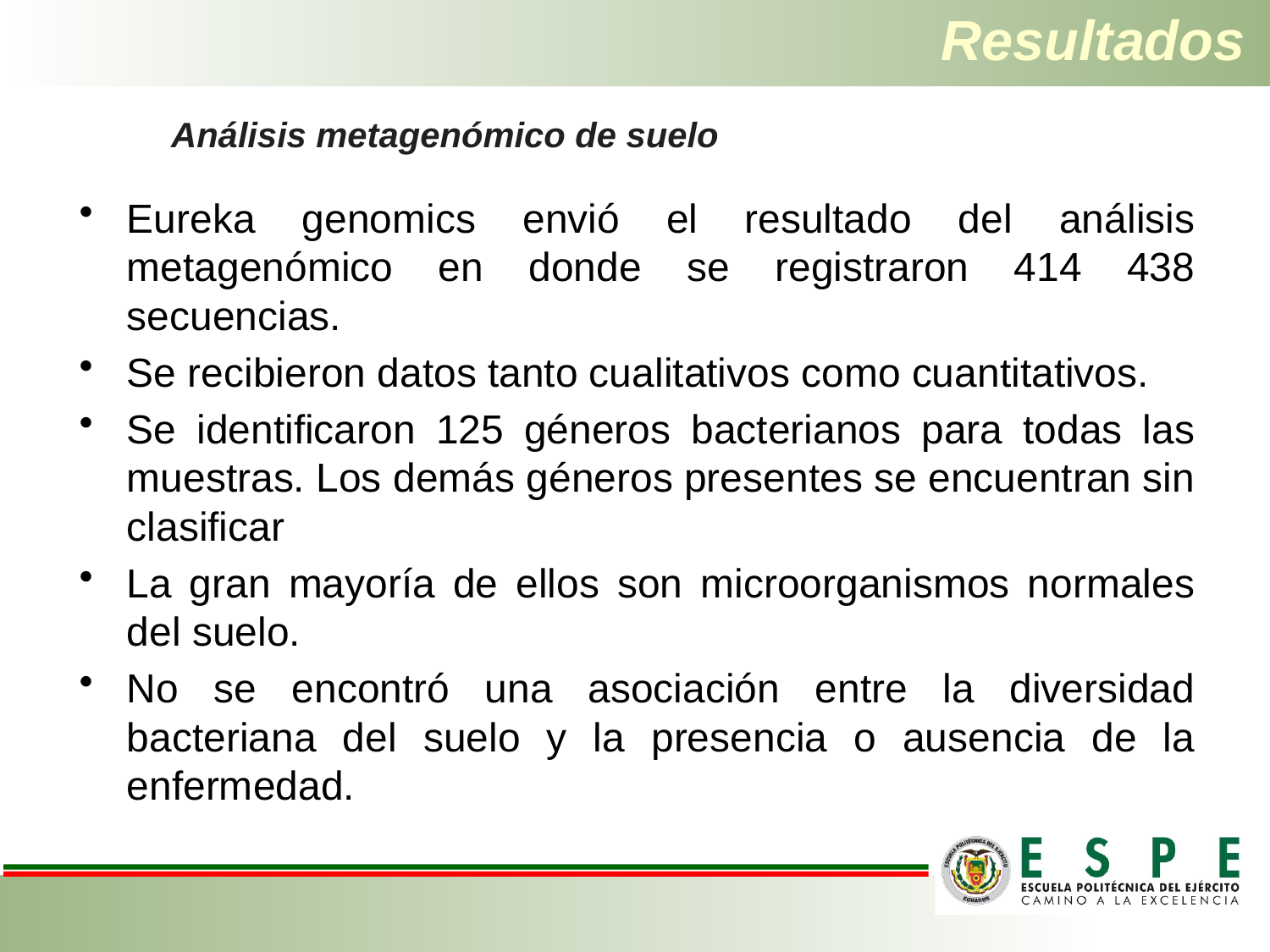

# Resultados
Análisis metagenómico de suelo
Eureka genomics envió el resultado del análisis metagenómico en donde se registraron 414 438 secuencias.
Se recibieron datos tanto cualitativos como cuantitativos.
Se identificaron 125 géneros bacterianos para todas las muestras. Los demás géneros presentes se encuentran sin clasificar
La gran mayoría de ellos son microorganismos normales del suelo.
No se encontró una asociación entre la diversidad bacteriana del suelo y la presencia o ausencia de la enfermedad.